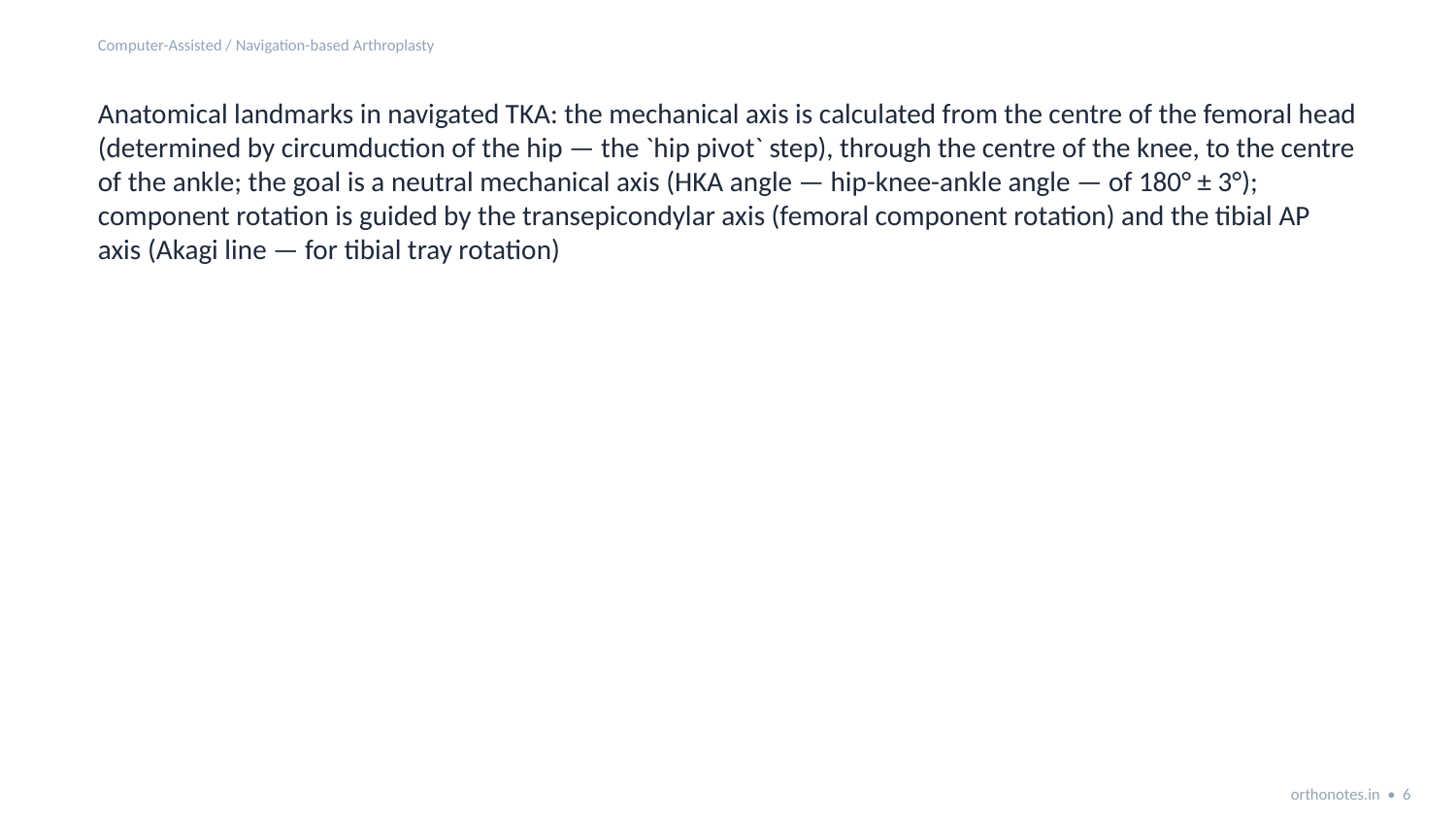

Computer-Assisted / Navigation-based Arthroplasty
Anatomical landmarks in navigated TKA: the mechanical axis is calculated from the centre of the femoral head (determined by circumduction of the hip — the `hip pivot` step), through the centre of the knee, to the centre of the ankle; the goal is a neutral mechanical axis (HKA angle — hip-knee-ankle angle — of 180° ± 3°); component rotation is guided by the transepicondylar axis (femoral component rotation) and the tibial AP axis (Akagi line — for tibial tray rotation)
orthonotes.in  •  6